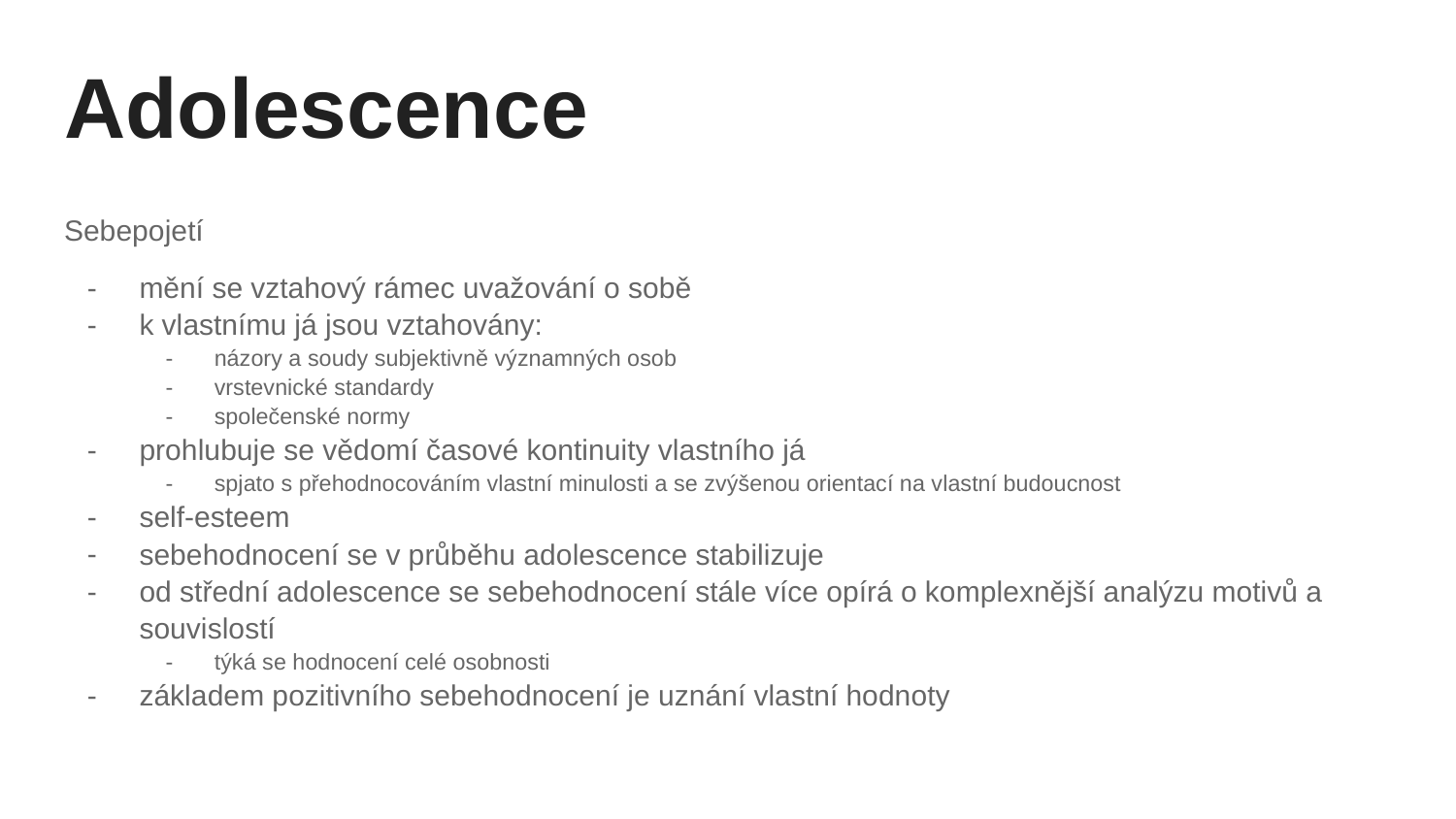

# Adolescence
Sebepojetí
mění se vztahový rámec uvažování o sobě
k vlastnímu já jsou vztahovány:
názory a soudy subjektivně významných osob
vrstevnické standardy
společenské normy
prohlubuje se vědomí časové kontinuity vlastního já
spjato s přehodnocováním vlastní minulosti a se zvýšenou orientací na vlastní budoucnost
self-esteem
sebehodnocení se v průběhu adolescence stabilizuje
od střední adolescence se sebehodnocení stále více opírá o komplexnější analýzu motivů a souvislostí
týká se hodnocení celé osobnosti
základem pozitivního sebehodnocení je uznání vlastní hodnoty